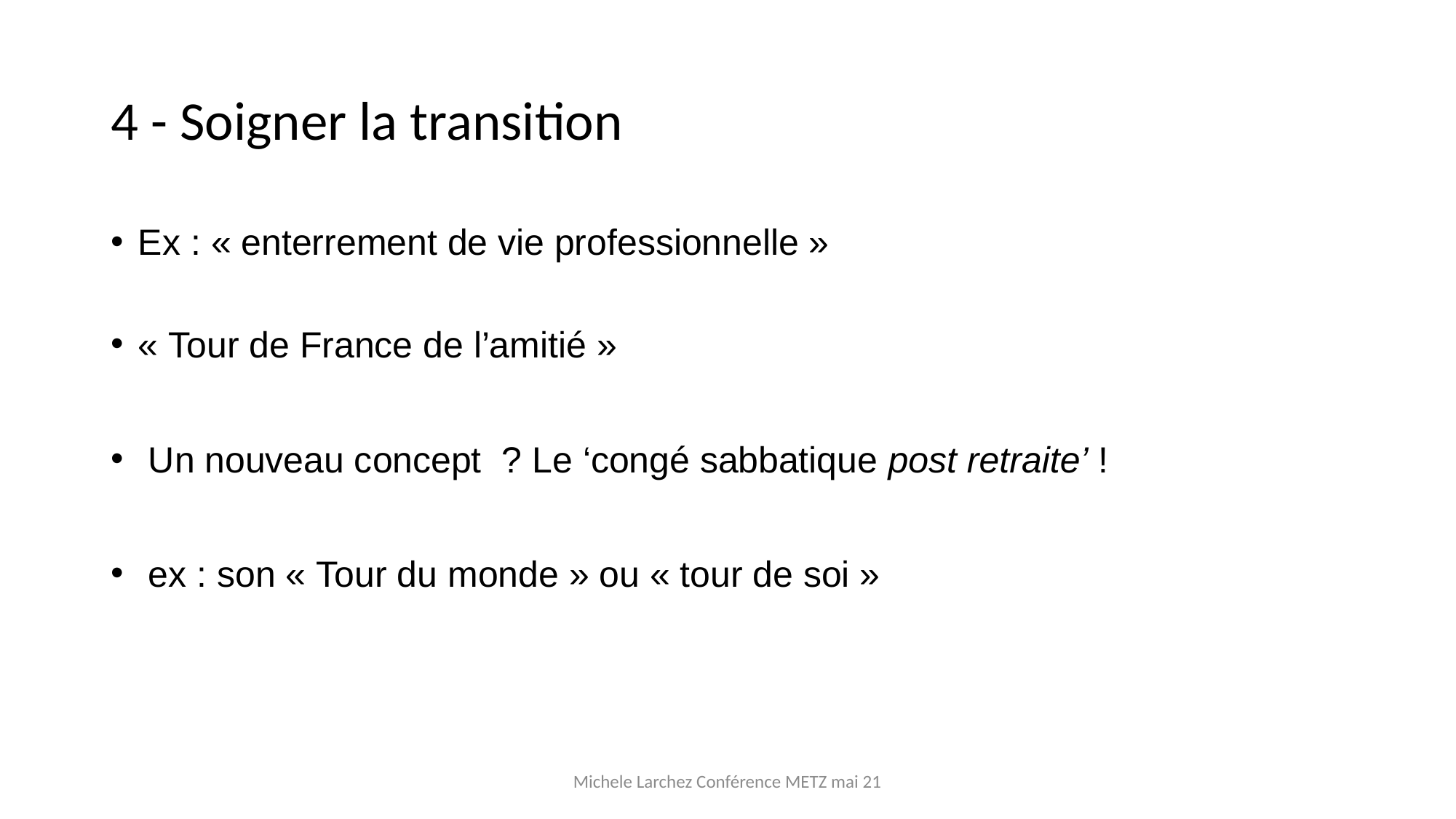

# 4 - Soigner la transition
Ex : « enterrement de vie professionnelle »
« Tour de France de l’amitié »
 Un nouveau concept  ? Le ‘congé sabbatique post retraite’ !
 ex : son « Tour du monde » ou « tour de soi »

Michele Larchez Conférence METZ mai 21